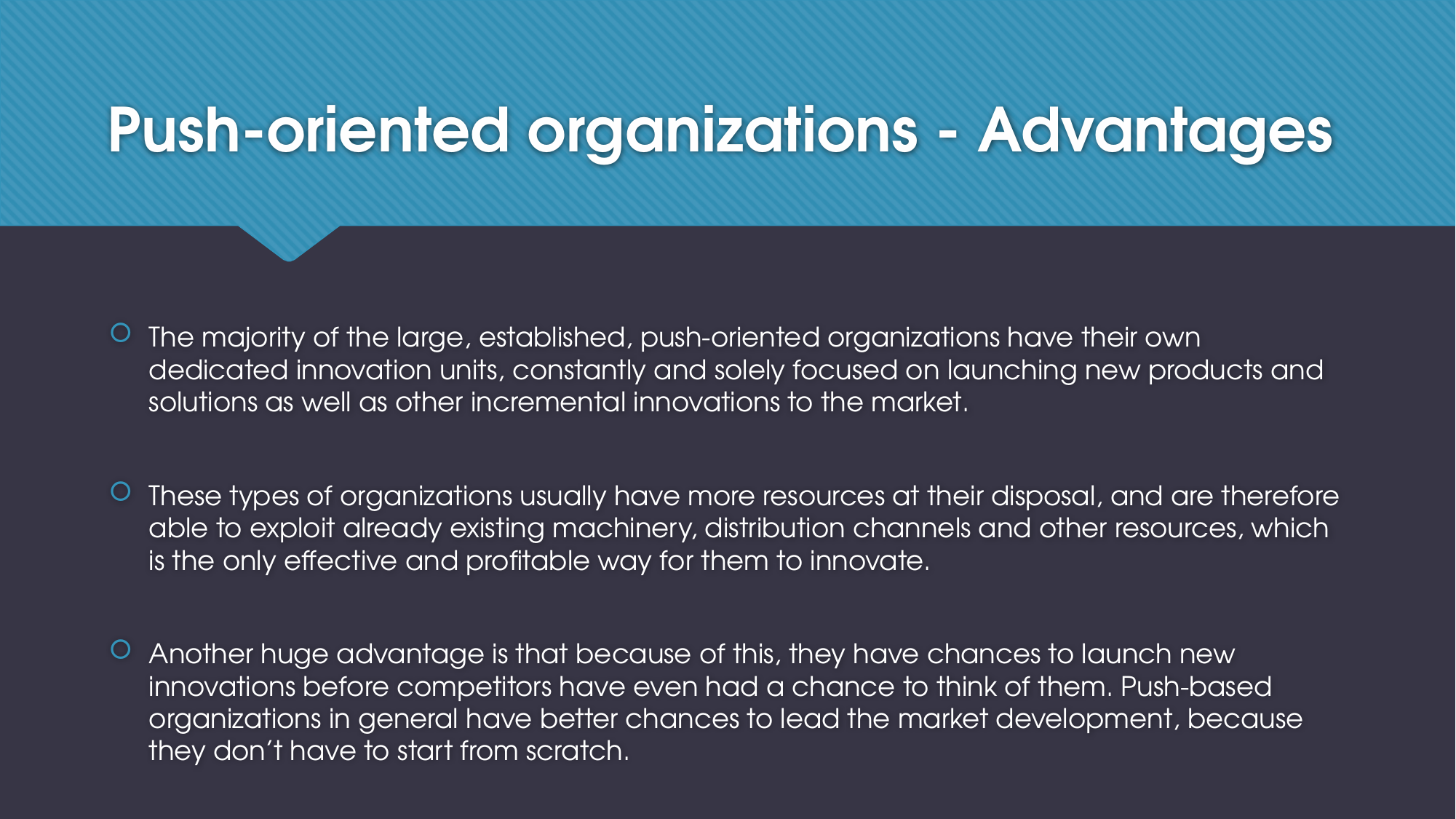

# Push-oriented organizations - Advantages

The majority of the large, established, push-oriented organizations have their own dedicated innovation units, constantly and solely focused on launching new products and solutions as well as other incremental innovations to the market.

These types of organizations usually have more resources at their disposal, and are therefore able to exploit already existing machinery, distribution channels and other resources, which is the only effective and profitable way for them to innovate.

Another huge advantage is that because of this, they have chances to launch new innovations before competitors have even had a chance to think of them. Push-based organizations in general have better chances to lead the market development, because they don’t have to start from scratch.